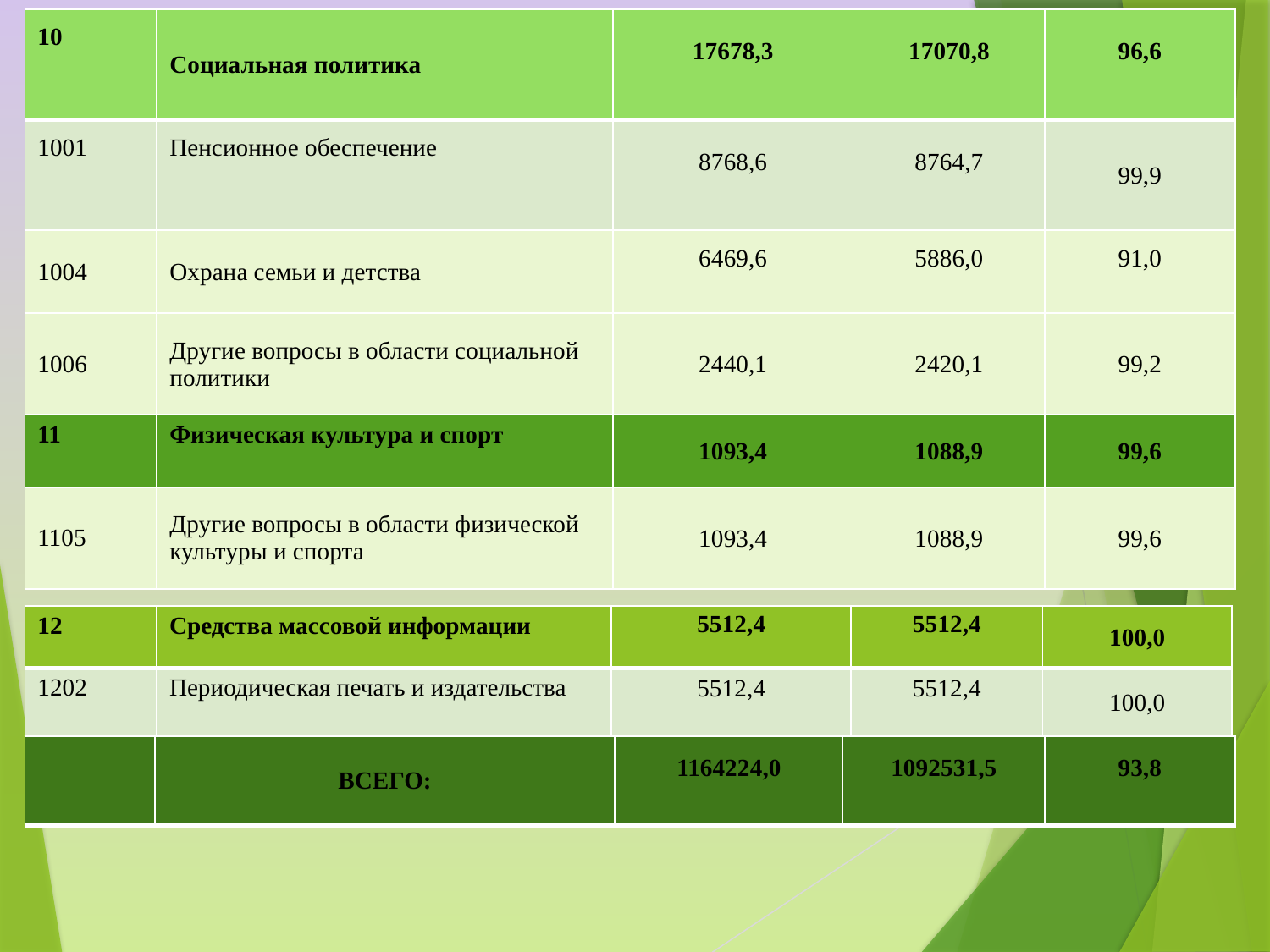

| 10 | Социальная политика | 17678,3 | 17070,8 | 96,6 |
| --- | --- | --- | --- | --- |
| 1001 | Пенсионное обеспечение | 8768,6 | 8764,7 | 99,9 |
| 1004 | Охрана семьи и детства | 6469,6 | 5886,0 | 91,0 |
| 1006 | Другие вопросы в области социальной политики | 2440,1 | 2420,1 | 99,2 |
| 11 | Физическая культура и спорт | 1093,4 | 1088,9 | 99,6 |
| 1105 | Другие вопросы в области физической культуры и спорта | 1093,4 | 1088,9 | 99,6 |
| 12 | Средства массовой информации | 5512,4 | 5512,4 | 100,0 |
| --- | --- | --- | --- | --- |
| 1202 | Периодическая печать и издательства | 5512,4 | 5512,4 | 100,0 |
|  | ВСЕГО: | 1164224,0 | 1092531,5 | 93,8 |
| --- | --- | --- | --- | --- |